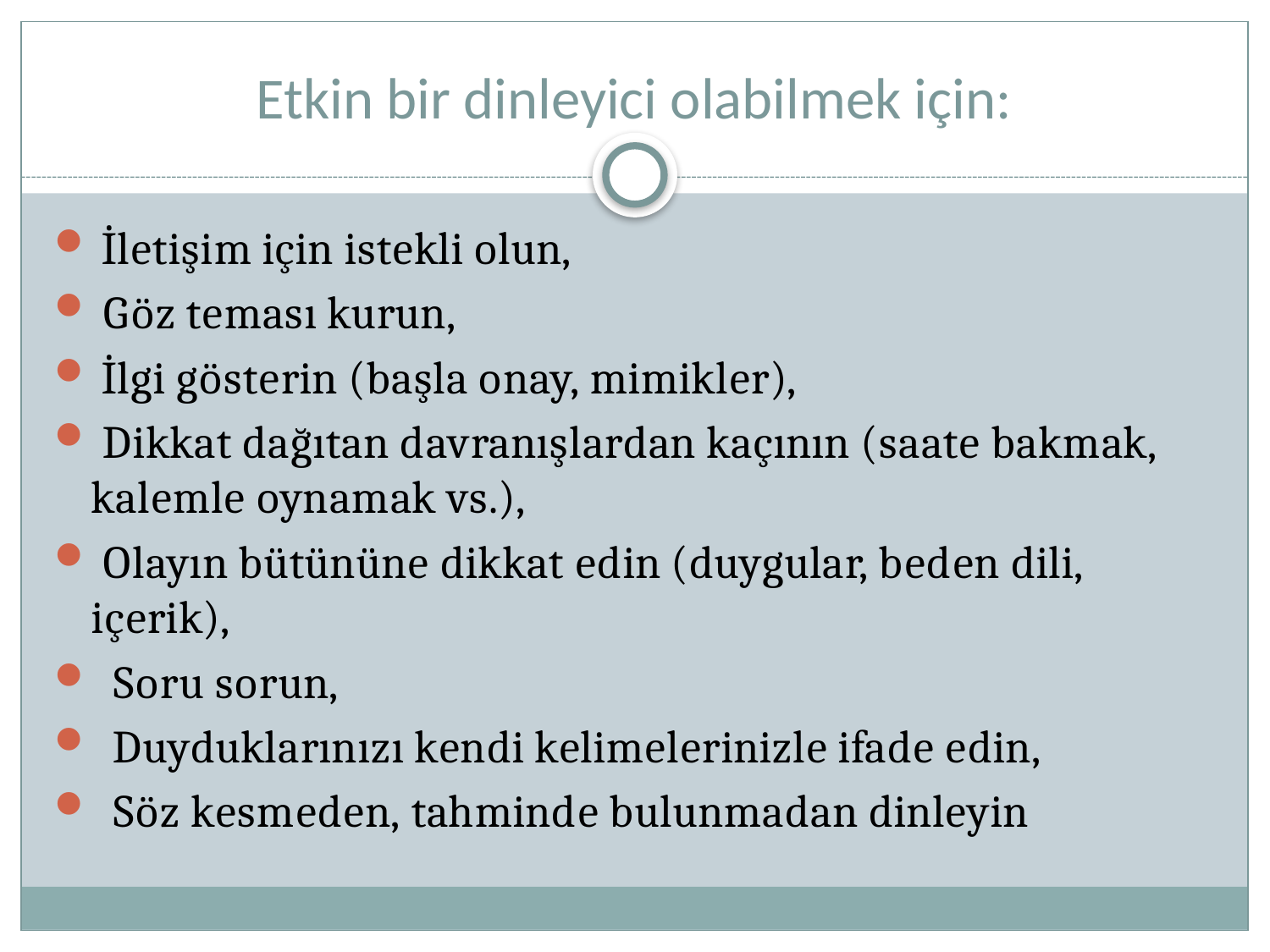

# Etkin bir dinleyici olabilmek için:
 İletişim için istekli olun,
 Göz teması kurun,
 İlgi gösterin (başla onay, mimikler),
 Dikkat dağıtan davranışlardan kaçının (saate bakmak, kalemle oynamak vs.),
 Olayın bütününe dikkat edin (duygular, beden dili, içerik),
  Soru sorun,
  Duyduklarınızı kendi kelimelerinizle ifade edin,
  Söz kesmeden, tahminde bulunmadan dinleyin